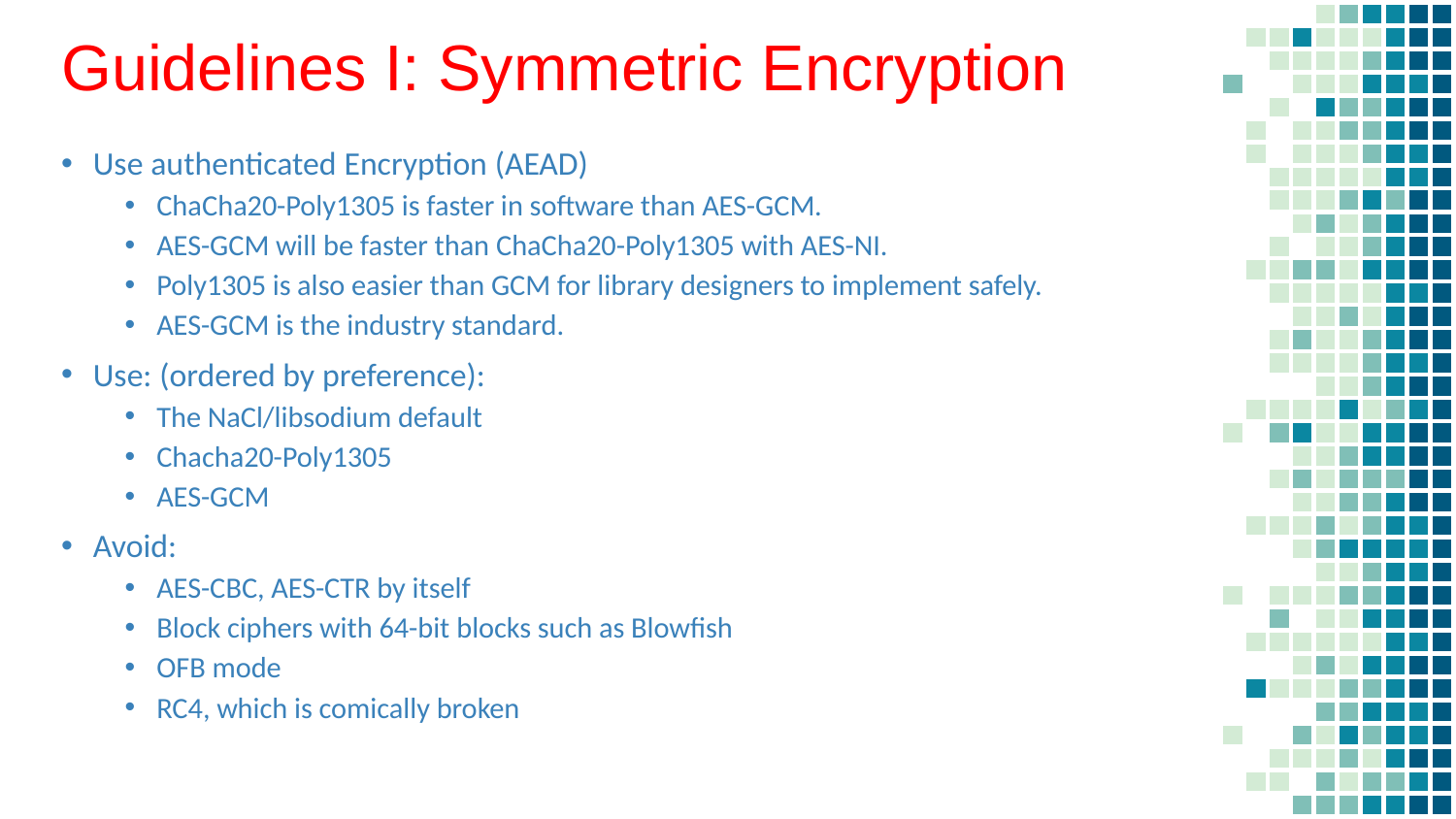

# Guidelines I: Symmetric Encryption
Use authenticated Encryption (AEAD)
ChaCha20-Poly1305 is faster in software than AES-GCM.
AES-GCM will be faster than ChaCha20-Poly1305 with AES-NI.
Poly1305 is also easier than GCM for library designers to implement safely.
AES-GCM is the industry standard.
Use: (ordered by preference):
The NaCl/libsodium default
Chacha20-Poly1305
AES-GCM
Avoid:
AES-CBC, AES-CTR by itself
Block ciphers with 64-bit blocks such as Blowfish
OFB mode
RC4, which is comically broken